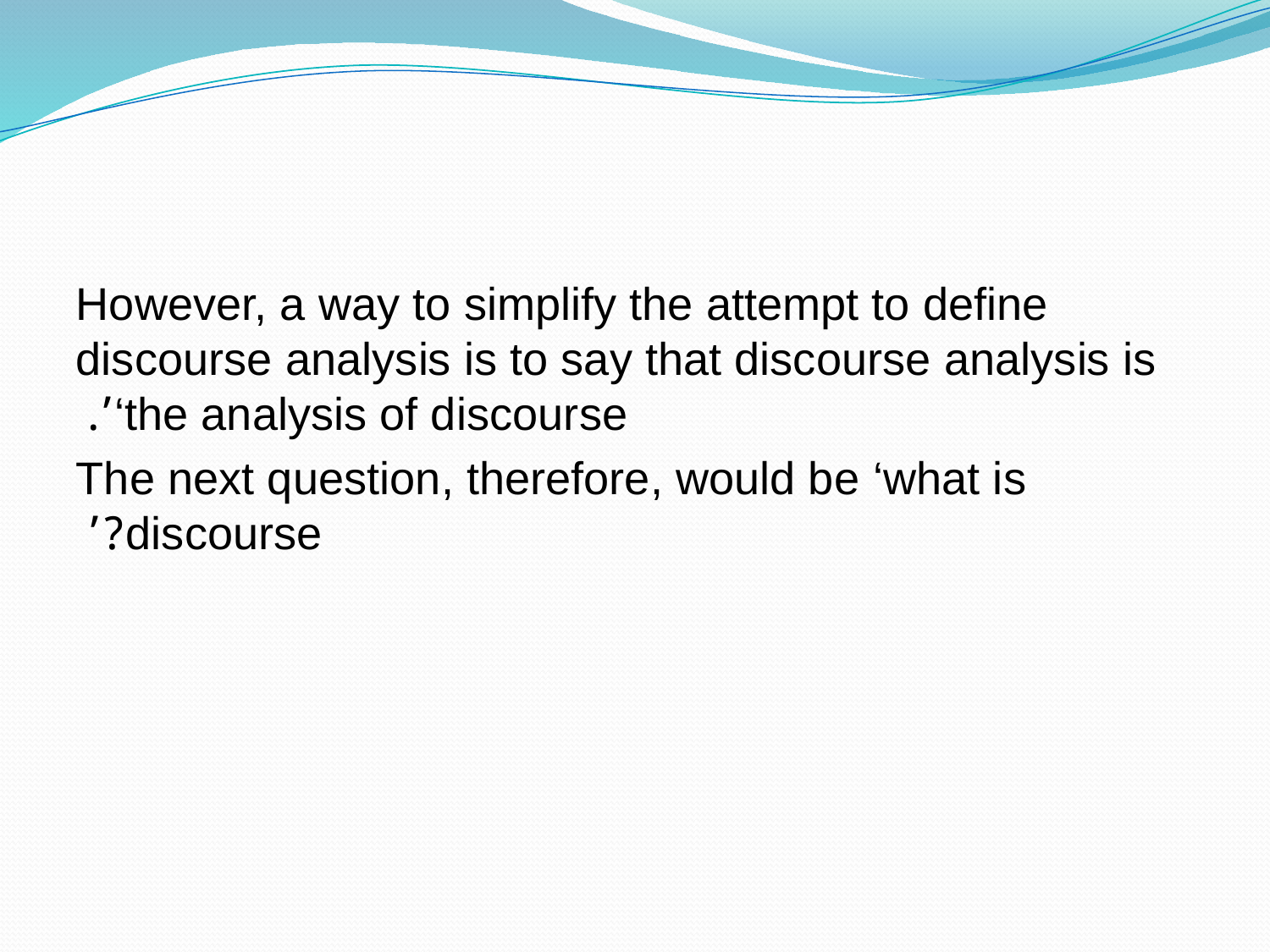

#
However, a way to simplify the attempt to define discourse analysis is to say that discourse analysis is ‘the analysis of discourse’.
The next question, therefore, would be ‘what is discourse?’